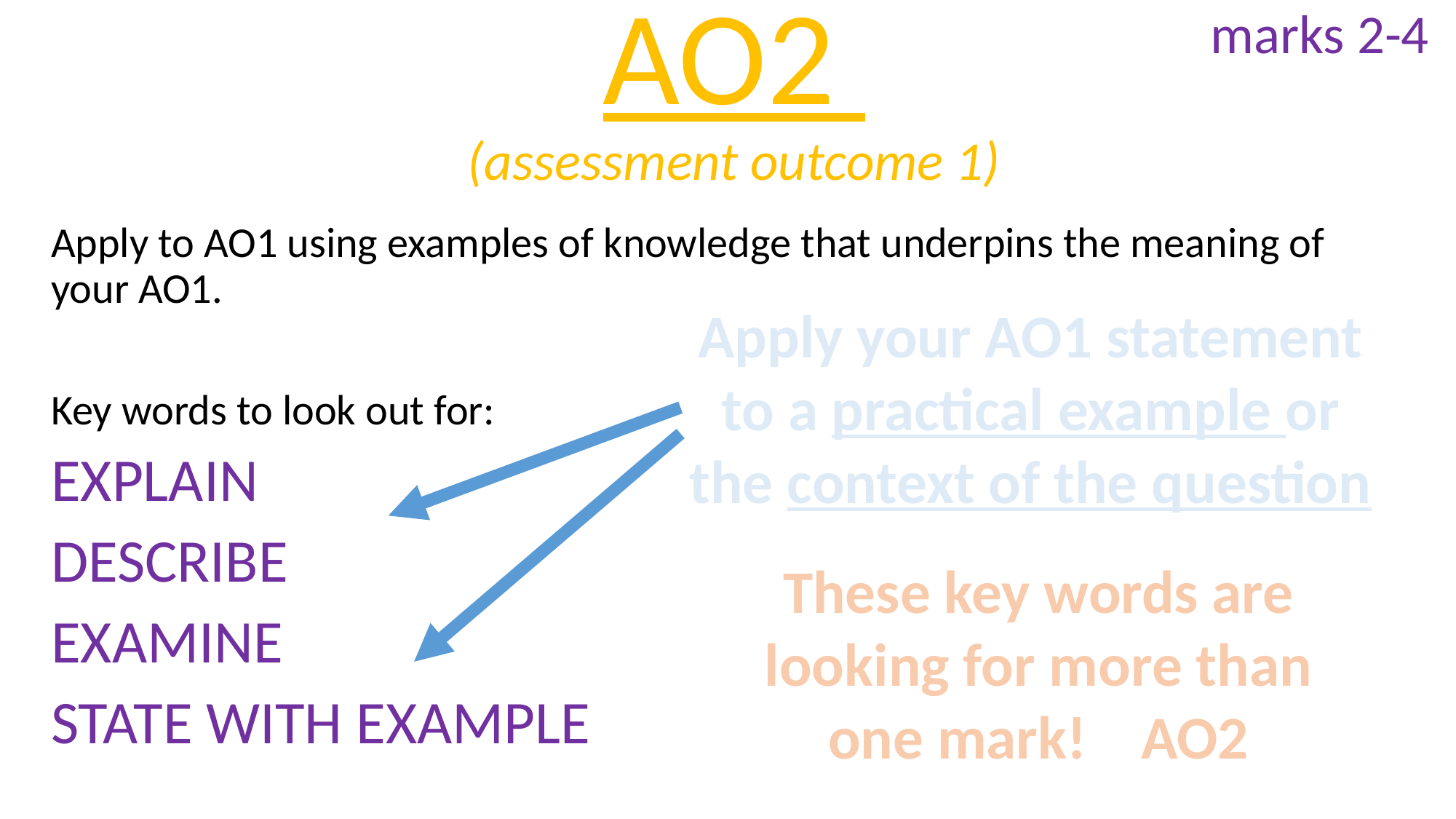

marks 2-4
# AO2 (assessment outcome 1)
Apply to AO1 using examples of knowledge that underpins the meaning of your AO1.

Key words to look out for:
EXPLAIN
DESCRIBE
EXAMINE
STATE WITH EXAMPLE
Apply your AO1 statement to a practical example or the context of the question
These key words are looking for more than one mark!    AO2